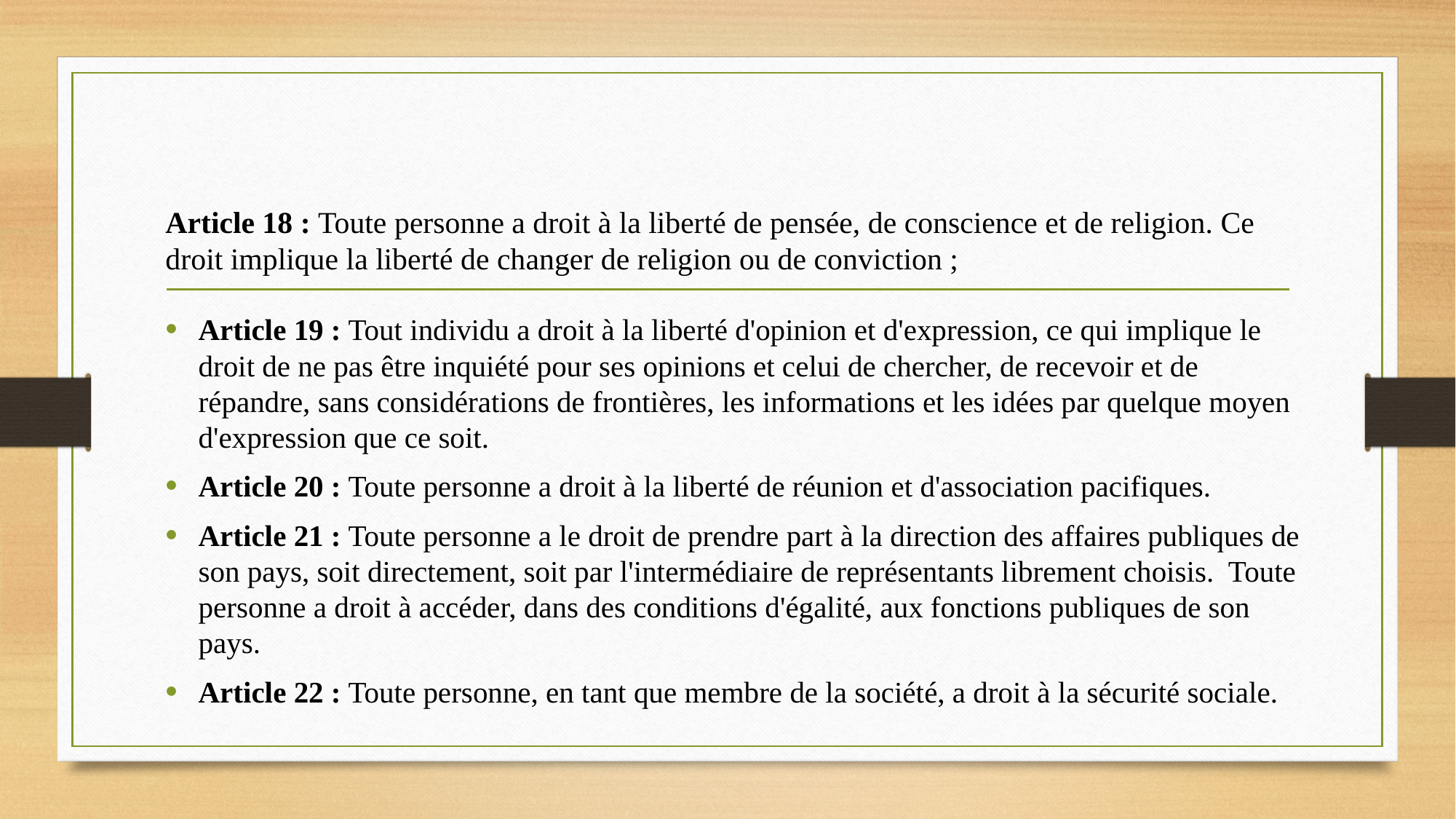

# Article 18 : Toute personne a droit à la liberté de pensée, de conscience et de religion. Ce droit implique la liberté de changer de religion ou de conviction ;
Article 19 : Tout individu a droit à la liberté d'opinion et d'expression, ce qui implique le droit de ne pas être inquiété pour ses opinions et celui de chercher, de recevoir et de répandre, sans considérations de frontières, les informations et les idées par quelque moyen d'expression que ce soit.
Article 20 : Toute personne a droit à la liberté de réunion et d'association pacifiques.
Article 21 : Toute personne a le droit de prendre part à la direction des affaires publiques de son pays, soit directement, soit par l'intermédiaire de représentants librement choisis.  Toute personne a droit à accéder, dans des conditions d'égalité, aux fonctions publiques de son pays.
Article 22 : Toute personne, en tant que membre de la société, a droit à la sécurité sociale.